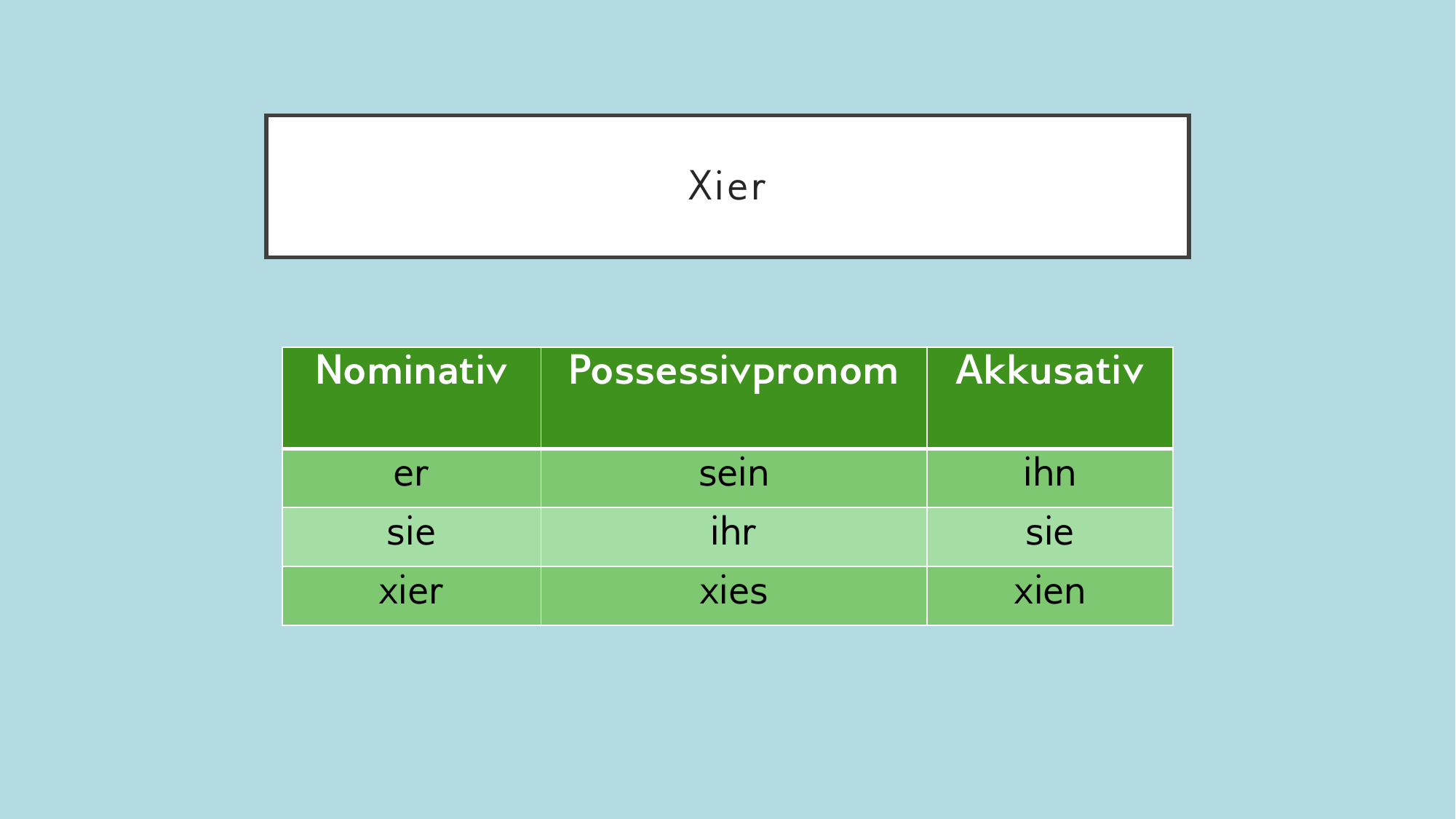

# Xier
| Nominativ | Possessivpronom | Akkusativ |
| --- | --- | --- |
| er | sein | ihn |
| sie | ihr | sie |
| xier | xies | xien |